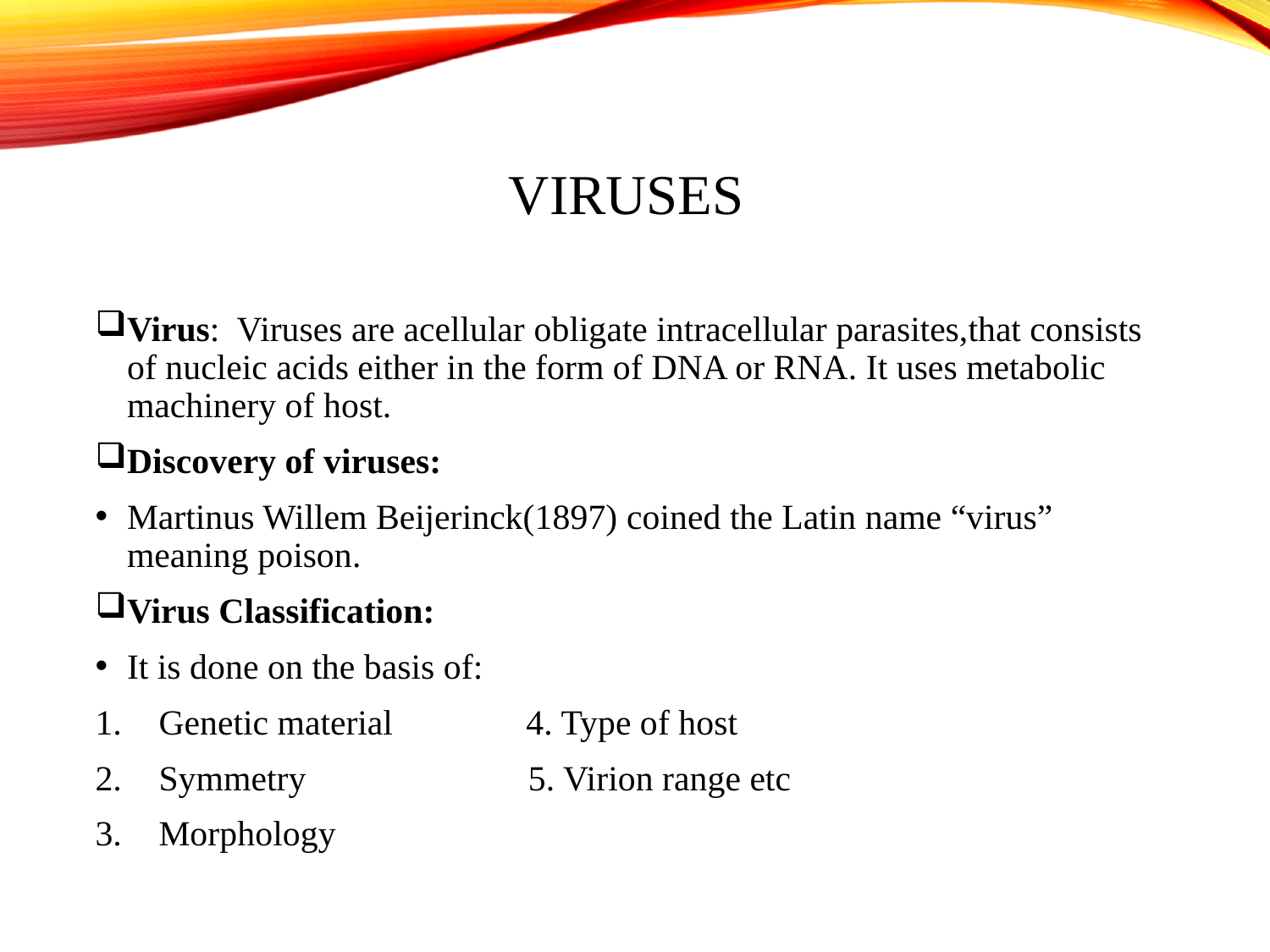

# Viruses
Virus:  Viruses are acellular obligate intracellular parasites,that consists of nucleic acids either in the form of DNA or RNA. It uses metabolic machinery of host.
Discovery of viruses:
Martinus Willem Beijerinck(1897) coined the Latin name “virus” meaning poison.
Virus Classification:
It is done on the basis of:
Genetic material               4. Type of host
Symmetry                         5. Virion range etc
Morphology